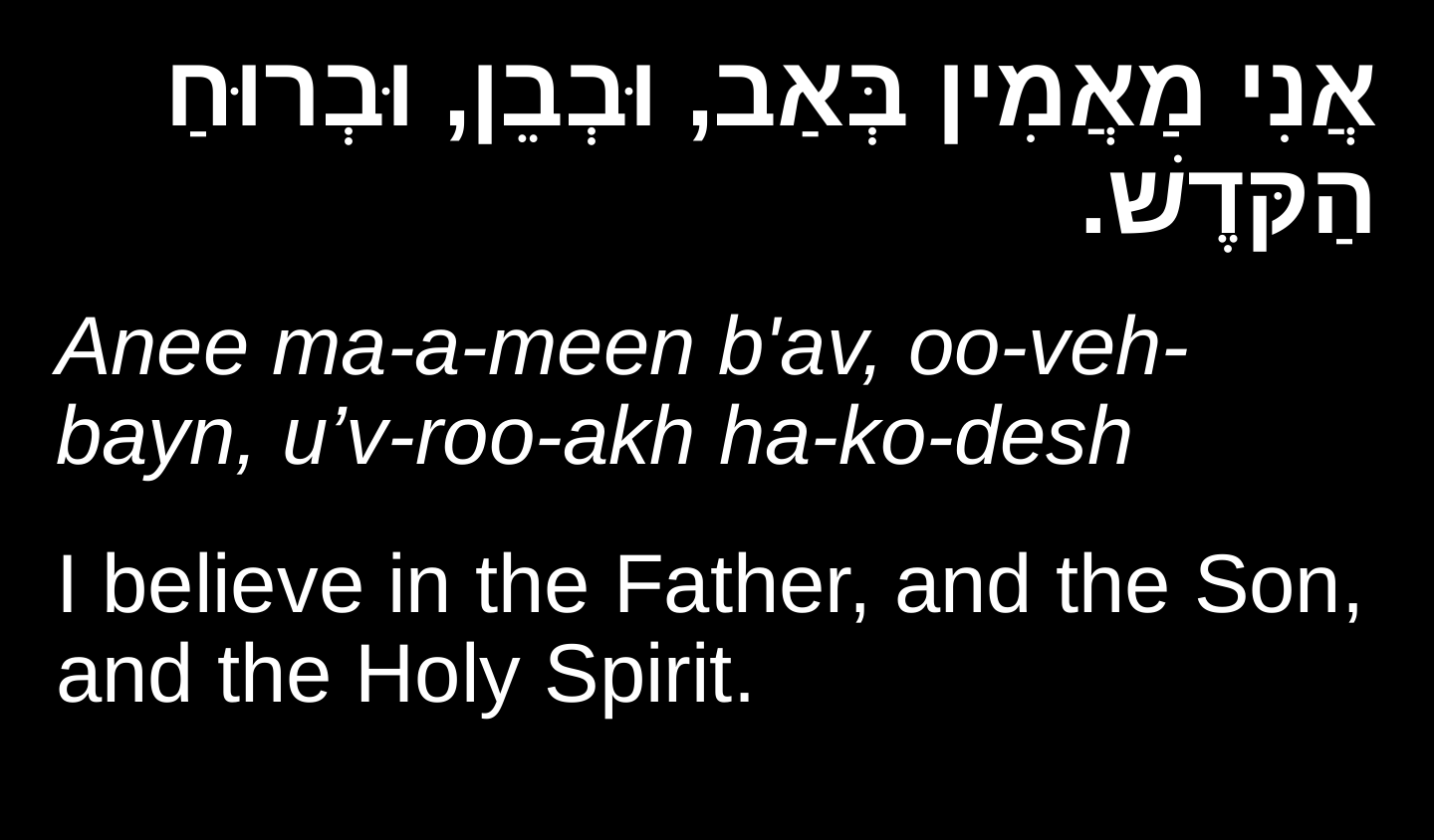

אֲנִי מַאֲמִין בְּאַב, וּבְבֵן, וּבְרוּחַ הַקּדֶשׁ.

Anee ma-a-meen b'av, oo-veh-bayn, u’v-roo-akh ha-ko-desh

I believe in the Father, and the Son, and the Holy Spirit.